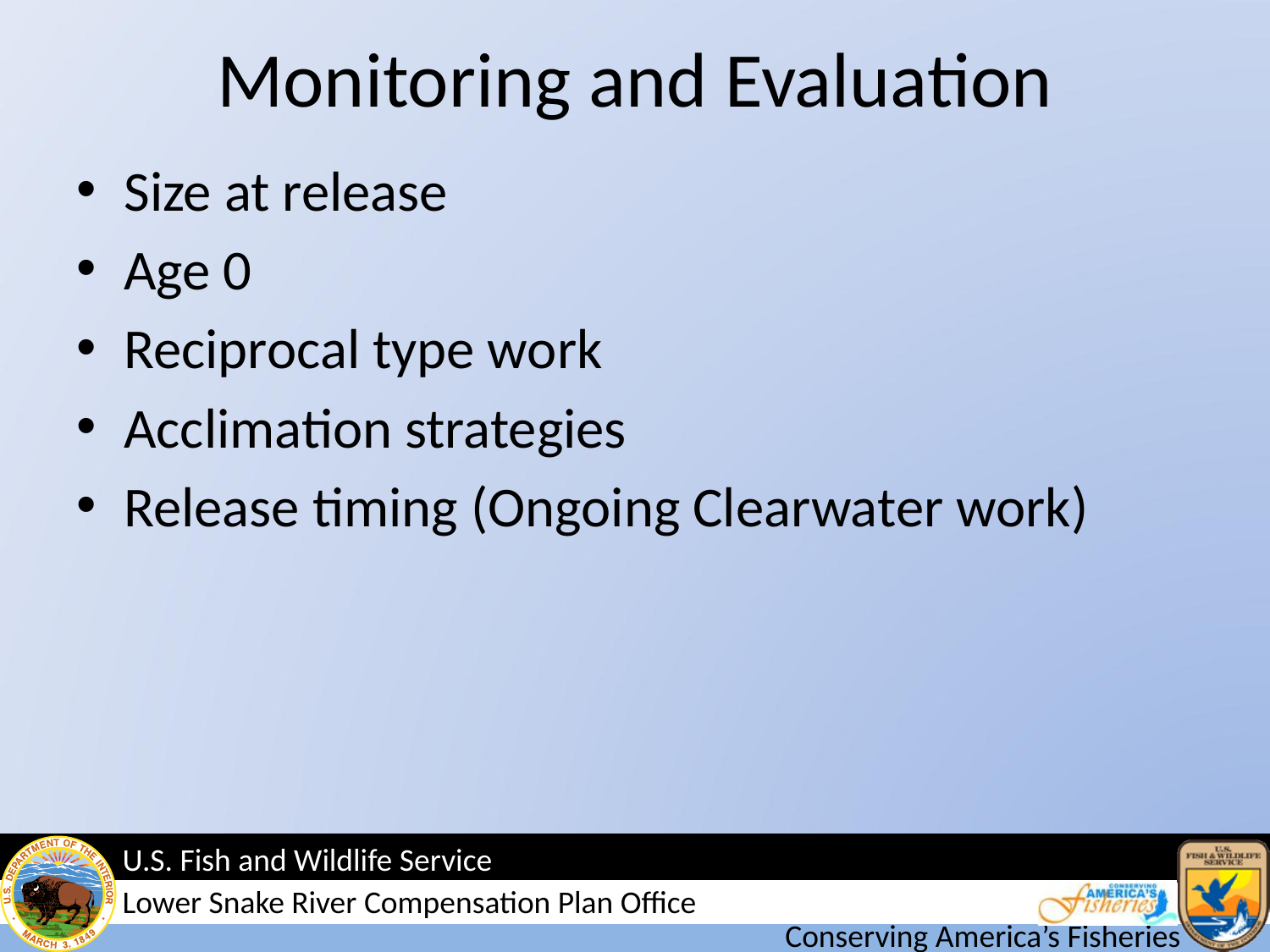

# Monitoring and Evaluation
Size at release
Age 0
Reciprocal type work
Acclimation strategies
Release timing (Ongoing Clearwater work)